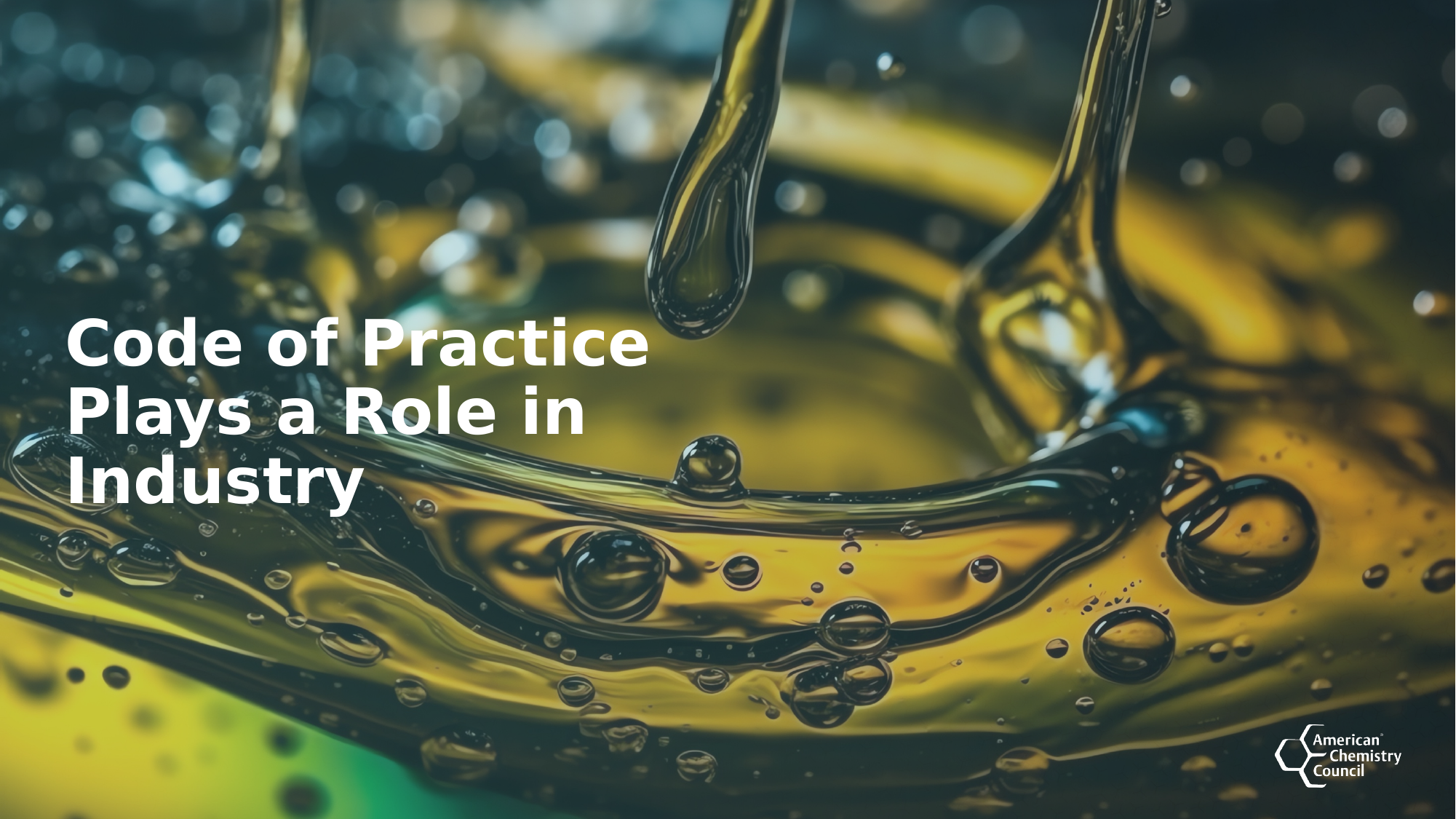

# Code of Practice Plays a Role in Industry